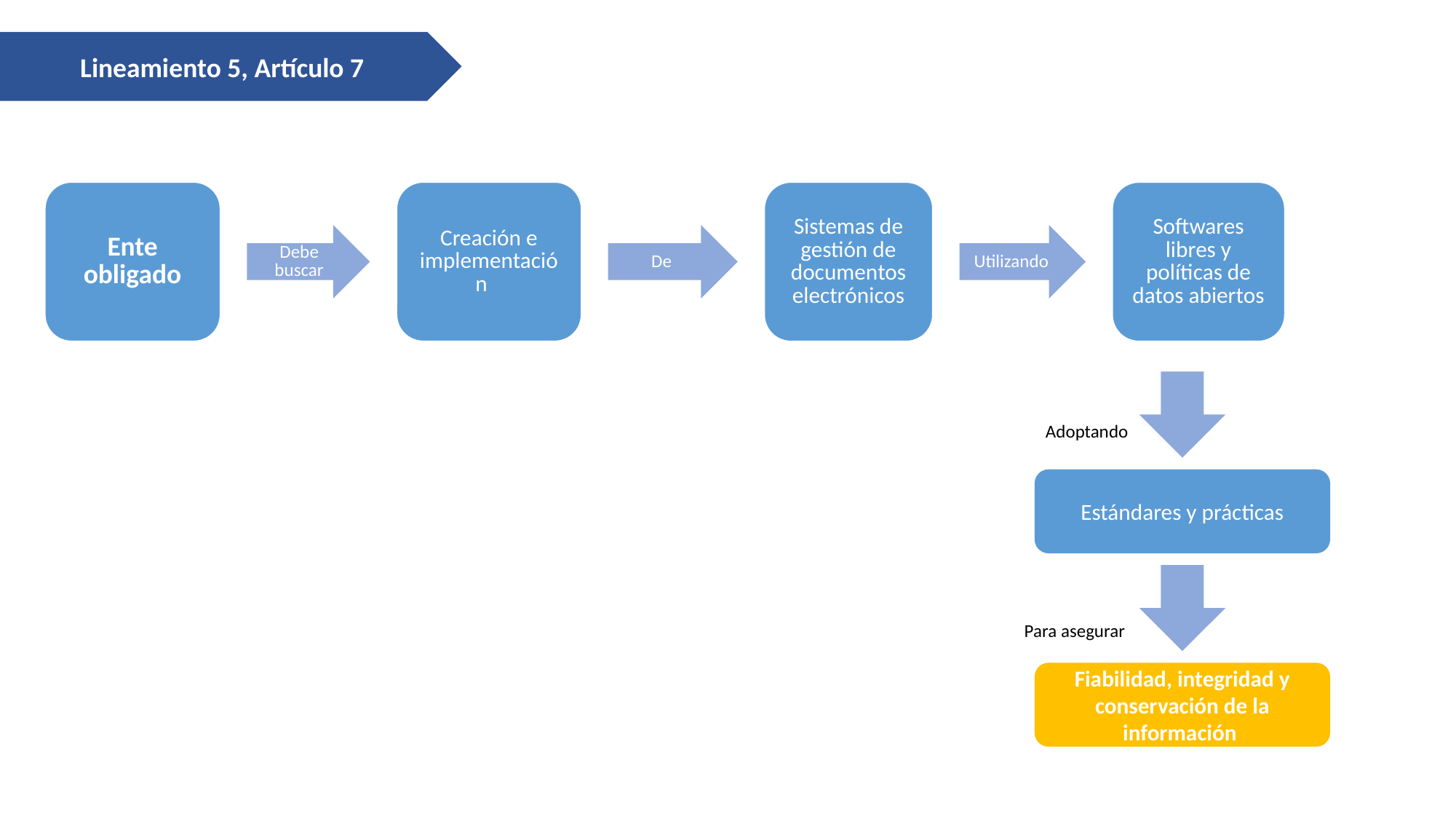

Lineamiento 5, Artículo 7
Sistemas de gestión de documentos electrónicos
Softwares libres y políticas de datos abiertos
Ente obligado
Creación e implementación
Debe buscar
De
Utilizando

Adoptando
Estándares y prácticas

Para asegurar
Fiabilidad, integridad y conservación de la información